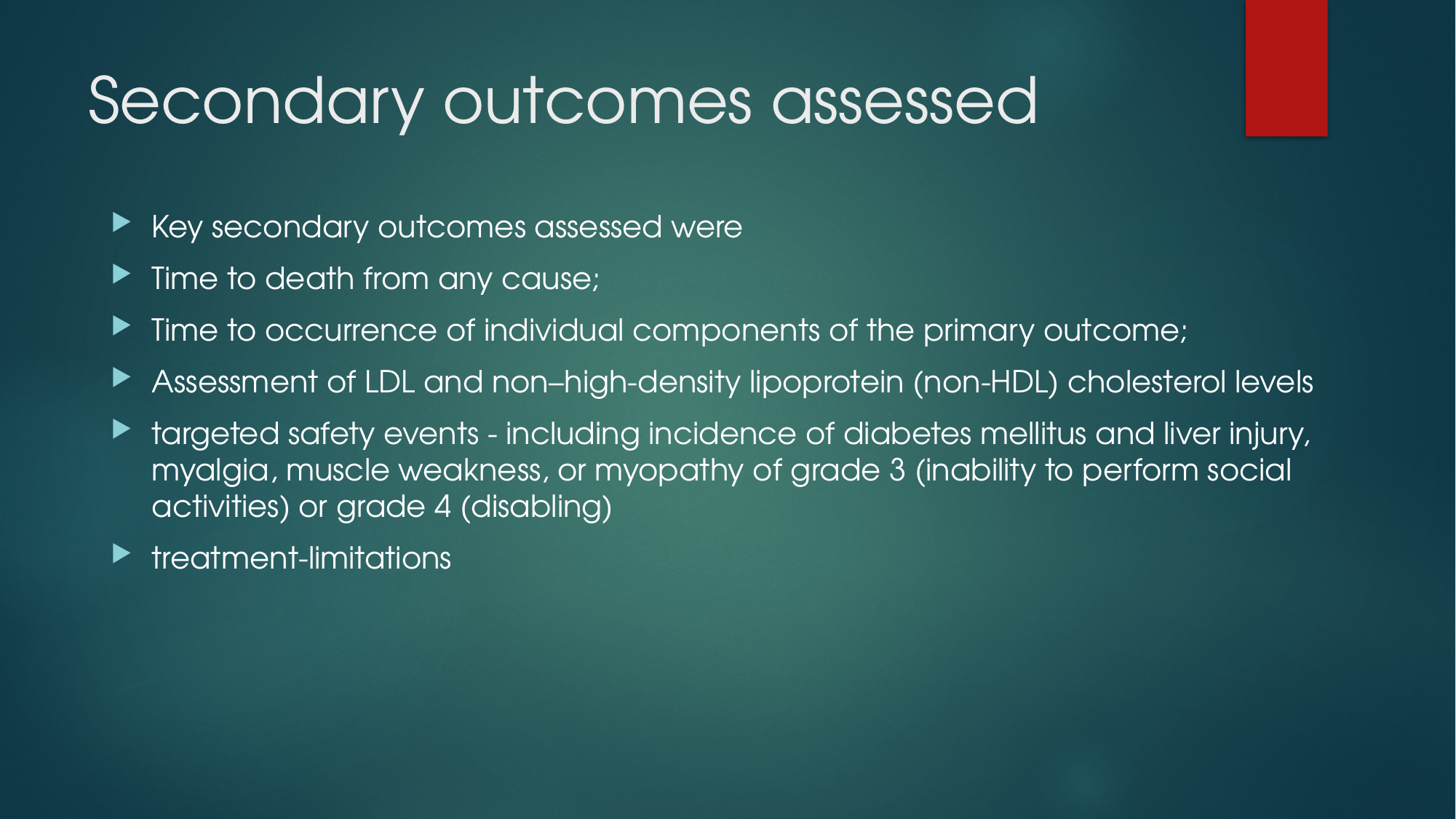

# Secondary outcomes assessed
Key secondary outcomes assessed were
Time to death from any cause;
Time to occurrence of individual components of the primary outcome;
Assessment of LDL and non–high-density lipoprotein (non-HDL) cholesterol levels
targeted safety events - including incidence of diabetes mellitus and liver injury, myalgia, muscle weakness, or myopathy of grade 3 (inability to perform social activities) or grade 4 (disabling)
treatment-limitations